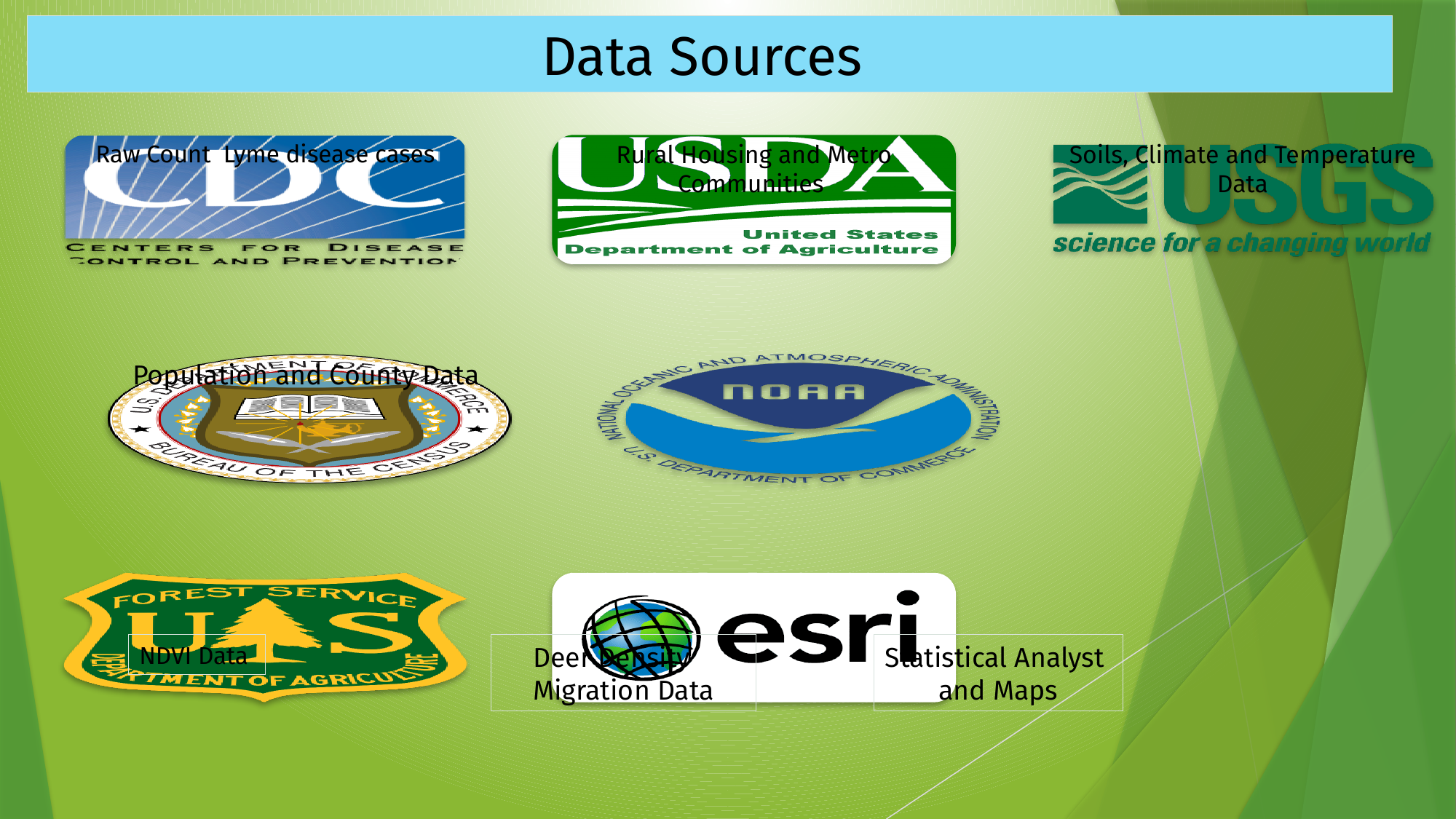

Data Sources
Raw Count  Lyme disease cases
Rural Housing and Metro Communities
Soils, Climate and Temperature Data
Population and County Data
Statistical Analyst
and Maps
Deer Density Migration Data
NDVI Data